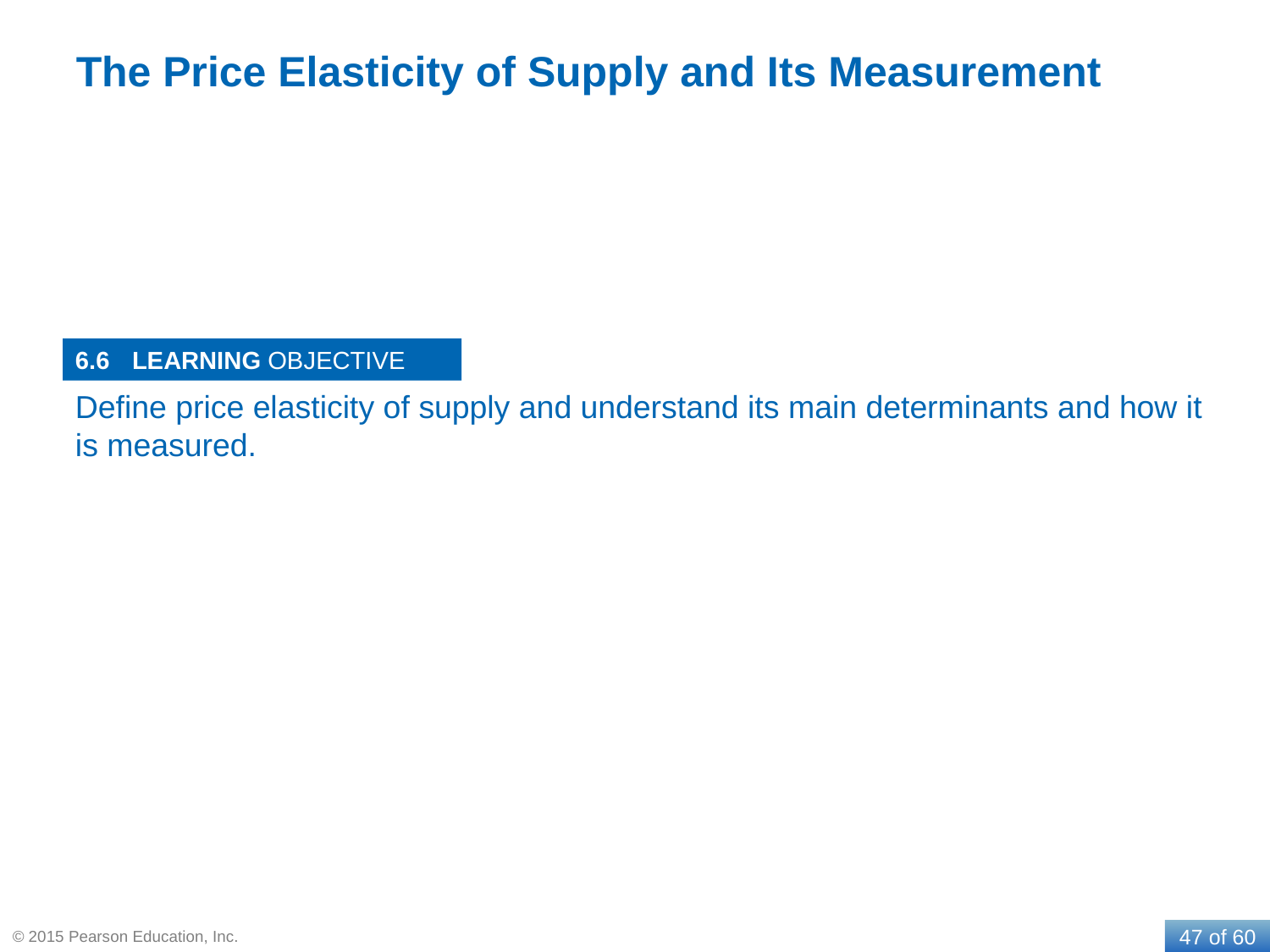

# The Price Elasticity of Supply and Its Measurement
6.6
Define price elasticity of supply and understand its main determinants and how it is measured.